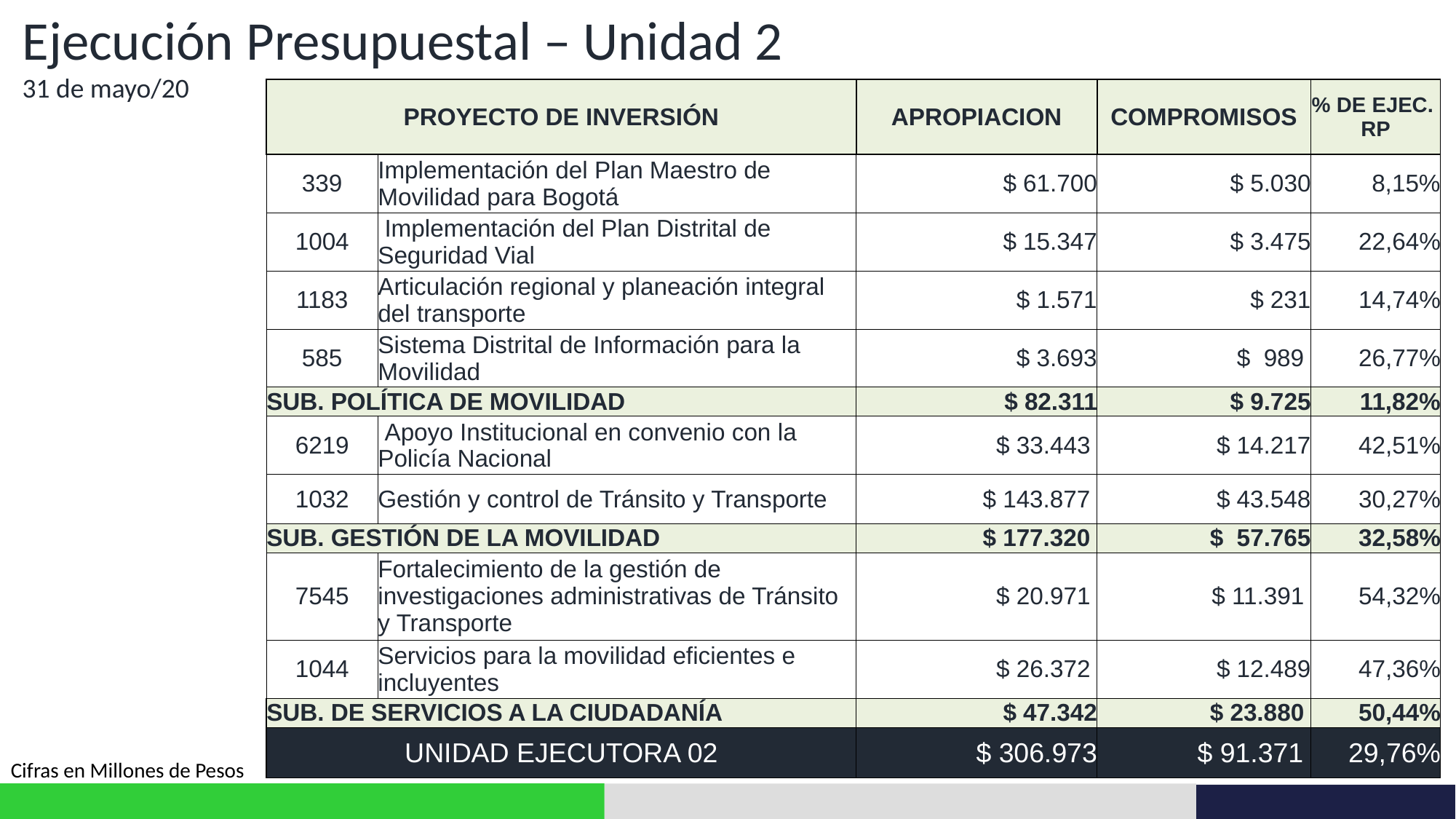

Ejecución Presupuestal – Unidad 2
31 de mayo/20

| PROYECTO DE INVERSIÓN |  | APROPIACION | COMPROMISOS | % DE EJEC. RP |
| --- | --- | --- | --- | --- |
| 339 | Implementación del Plan Maestro de Movilidad para Bogotá | $ 61.700 | $ 5.030 | 8,15% |
| 1004 | Implementación del Plan Distrital de Seguridad Vial | $ 15.347 | $ 3.475 | 22,64% |
| 1183 | Articulación regional y planeación integral del transporte | $ 1.571 | $ 231 | 14,74% |
| 585 | Sistema Distrital de Información para la Movilidad | $ 3.693 | $ 989 | 26,77% |
| SUB. POLÍTICA DE MOVILIDAD |  | $ 82.311 | $ 9.725 | 11,82% |
| 6219 | Apoyo Institucional en convenio con la Policía Nacional | $ 33.443 | $ 14.217 | 42,51% |
| 1032 | Gestión y control de Tránsito y Transporte | $ 143.877 | $ 43.548 | 30,27% |
| SUB. GESTIÓN DE LA MOVILIDAD |  | $ 177.320 | $ 57.765 | 32,58% |
| 7545 | Fortalecimiento de la gestión de investigaciones administrativas de Tránsito y Transporte | $ 20.971 | $ 11.391 | 54,32% |
| 1044 | Servicios para la movilidad eficientes e incluyentes | $ 26.372 | $ 12.489 | 47,36% |
| SUB. DE SERVICIOS A LA CIUDADANÍA |  | $ 47.342 | $ 23.880 | 50,44% |
| UNIDAD EJECUTORA 02 |  | $ 306.973 | $ 91.371 | 29,76% |
Cifras en Millones de Pesos